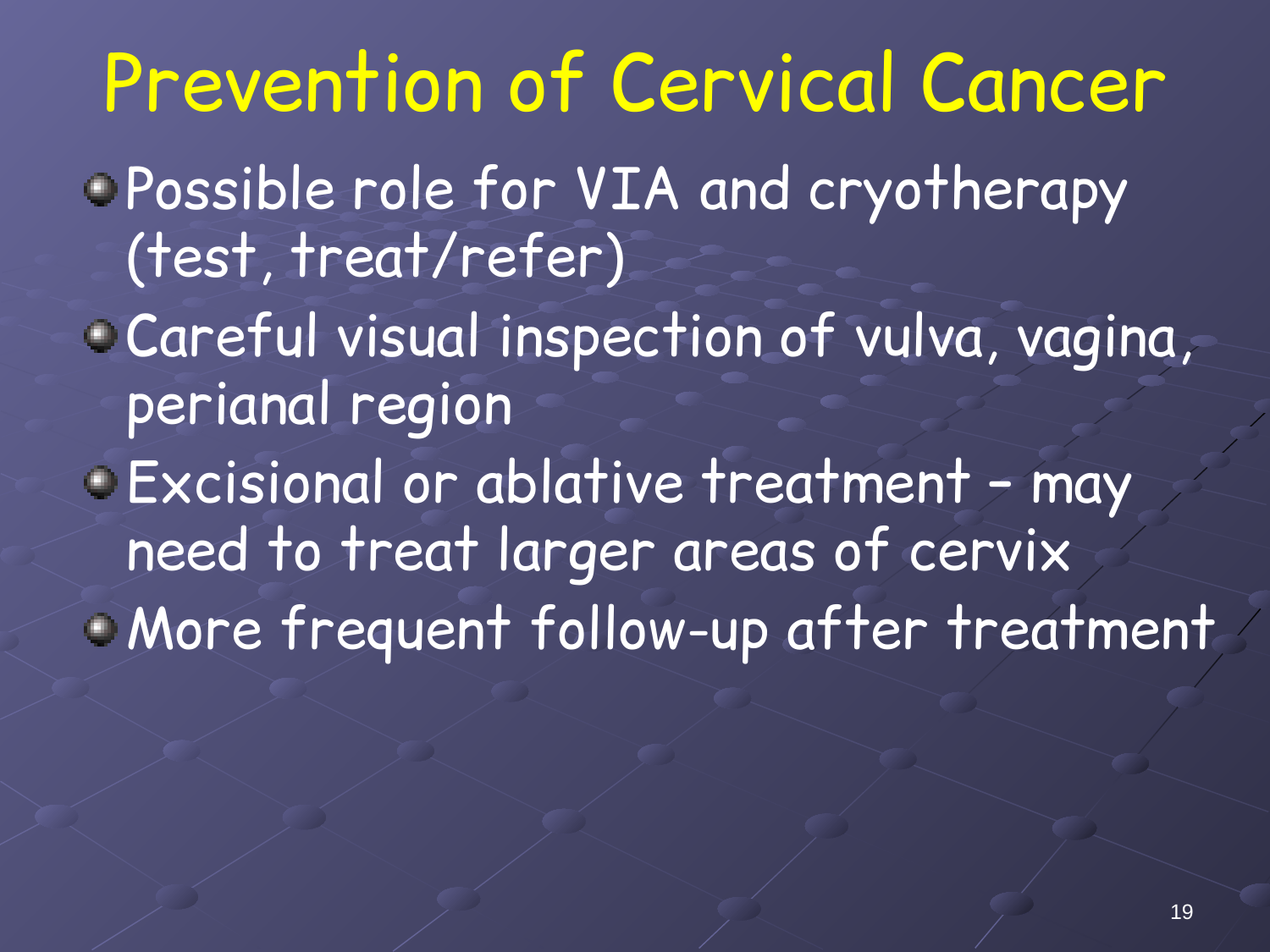

# Prevention of Cervical Cancer
Possible role for VIA and cryotherapy (test, treat/refer)
Careful visual inspection of vulva, vagina, perianal region
Excisional or ablative treatment – may need to treat larger areas of cervix
More frequent follow-up after treatment
19